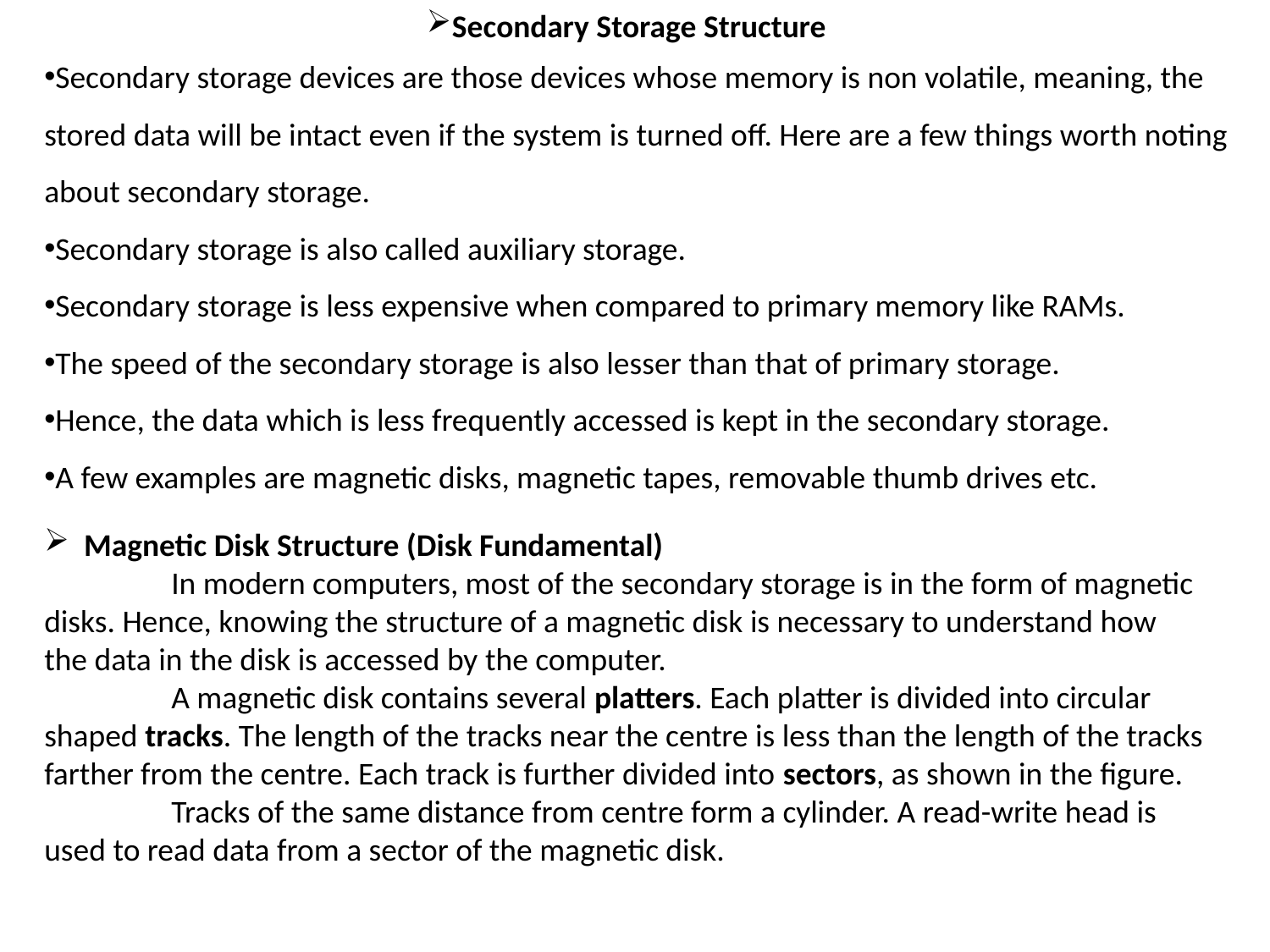

Secondary Storage Structure
Secondary storage devices are those devices whose memory is non volatile, meaning, the stored data will be intact even if the system is turned off. Here are a few things worth noting about secondary storage.
Secondary storage is also called auxiliary storage.
Secondary storage is less expensive when compared to primary memory like RAMs.
The speed of the secondary storage is also lesser than that of primary storage.
Hence, the data which is less frequently accessed is kept in the secondary storage.
A few examples are magnetic disks, magnetic tapes, removable thumb drives etc.
  Magnetic Disk Structure (Disk Fundamental)
	In modern computers, most of the secondary storage is in the form of magnetic disks. Hence, knowing the structure of a magnetic disk is necessary to understand how the data in the disk is accessed by the computer.
	A magnetic disk contains several platters. Each platter is divided into circular shaped tracks. The length of the tracks near the centre is less than the length of the tracks farther from the centre. Each track is further divided into sectors, as shown in the figure.
	Tracks of the same distance from centre form a cylinder. A read-write head is used to read data from a sector of the magnetic disk.